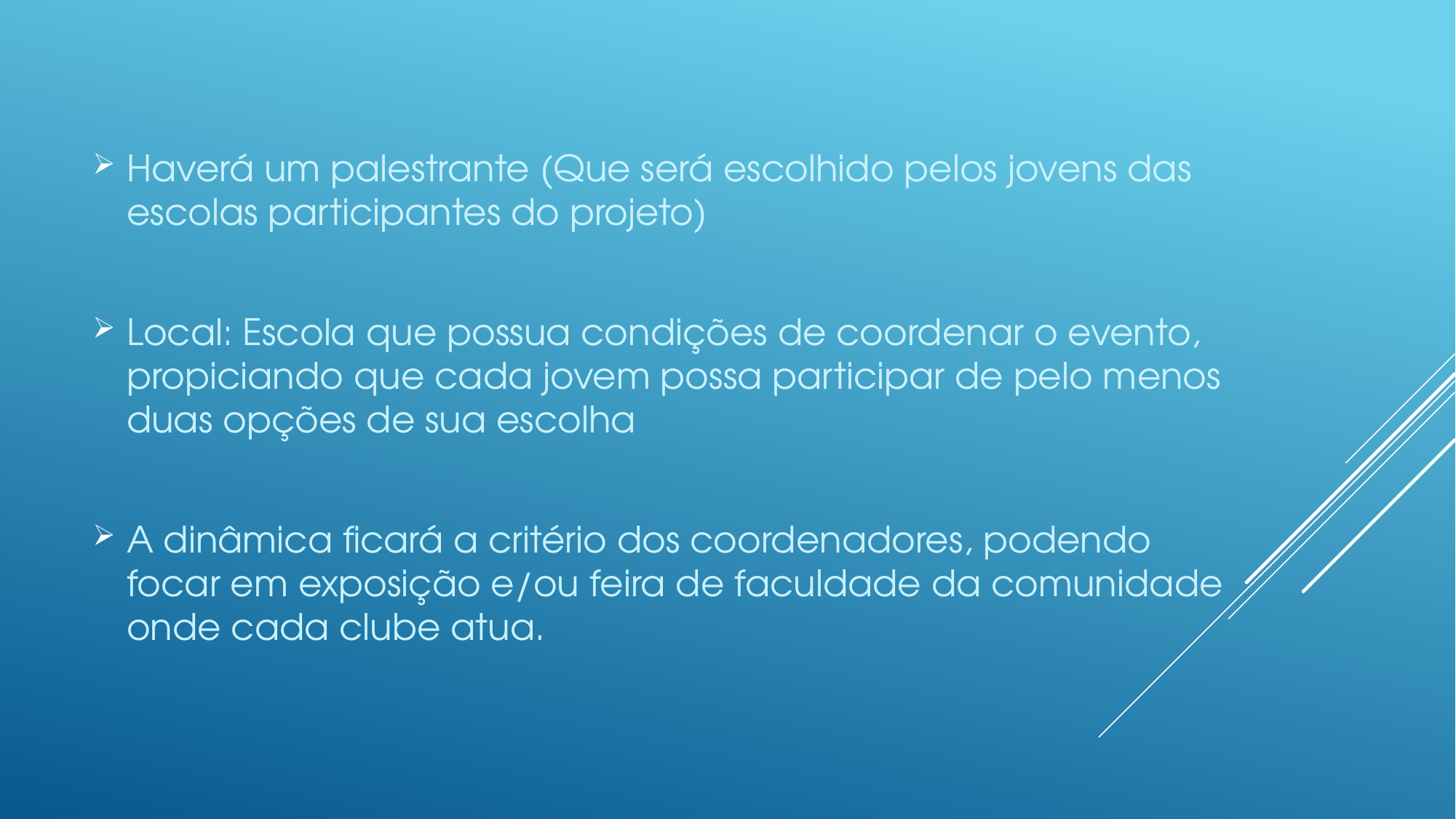

Haverá um palestrante (Que será escolhido pelos jovens das escolas participantes do projeto)

Local: Escola que possua condições de coordenar o evento, propiciando que cada jovem possa participar de pelo menos duas opções de sua escolha

A dinâmica ficará a critério dos coordenadores, podendo focar em exposição e/ou feira de faculdade da comunidade onde cada clube atua.